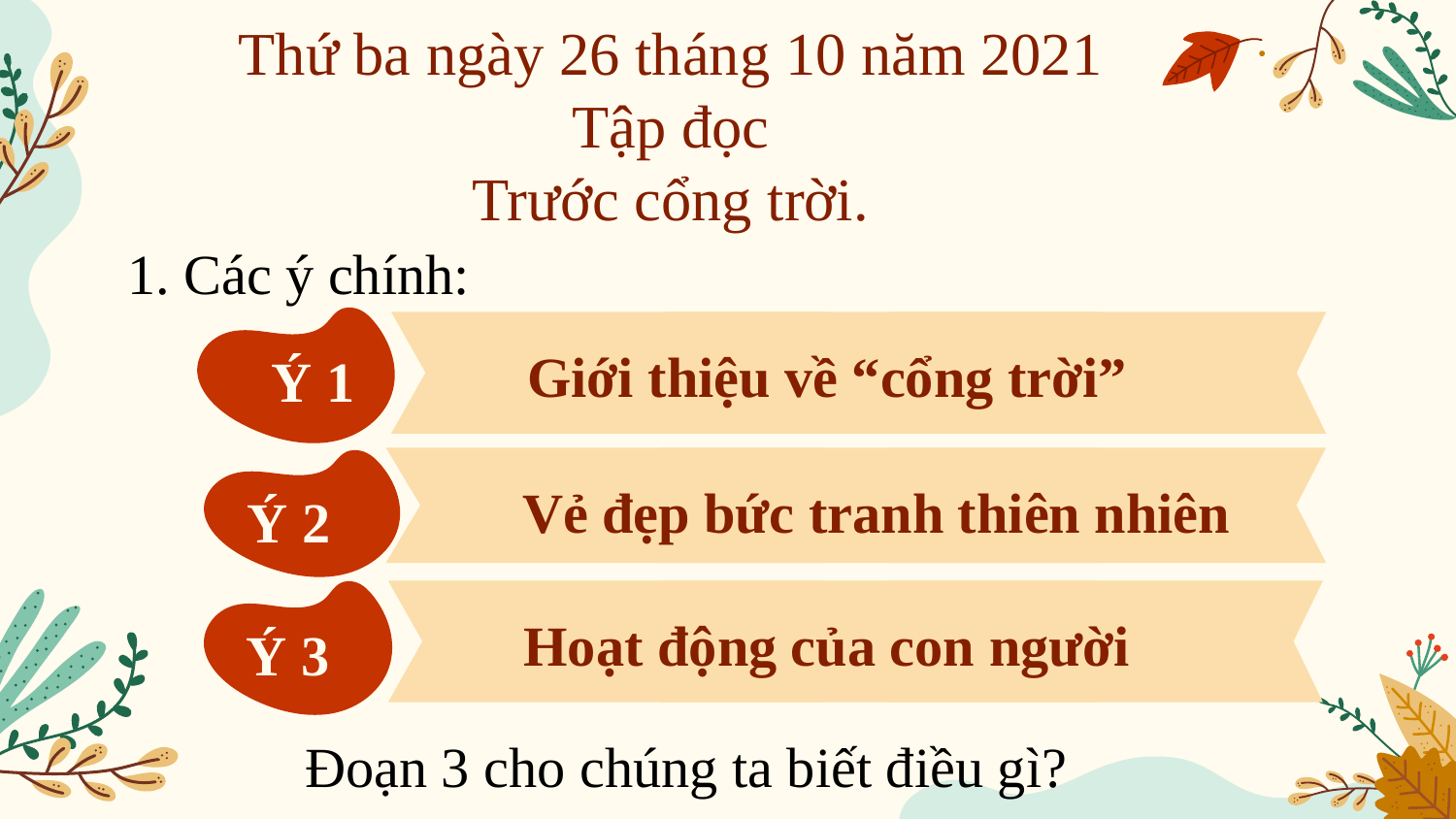

# Thứ ba ngày 26 tháng 10 năm 2021 Tập đọc Trước cổng trời.
1. Các ý chính:

Ý 1

Giới thiệu về “cổng trời”

Ý 2
Vẻ đẹp bức tranh thiên nhiên

Ý 3
Hoạt động của con người
Đoạn 3 cho chúng ta biết điều gì?